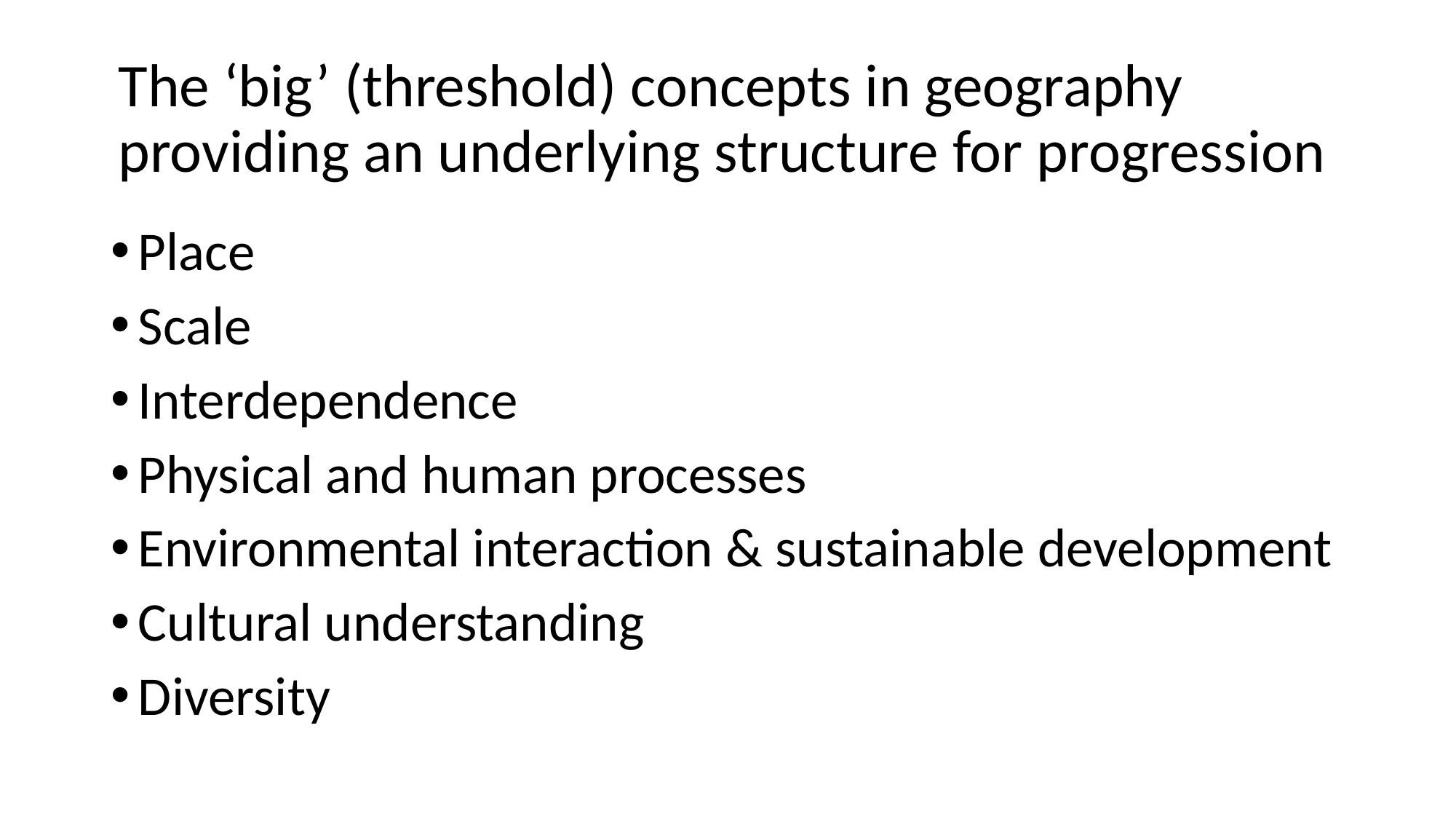

# The ‘big’ (threshold) concepts in geography providing an underlying structure for progression
Place
Scale
Interdependence
Physical and human processes
Environmental interaction & sustainable development
Cultural understanding
Diversity